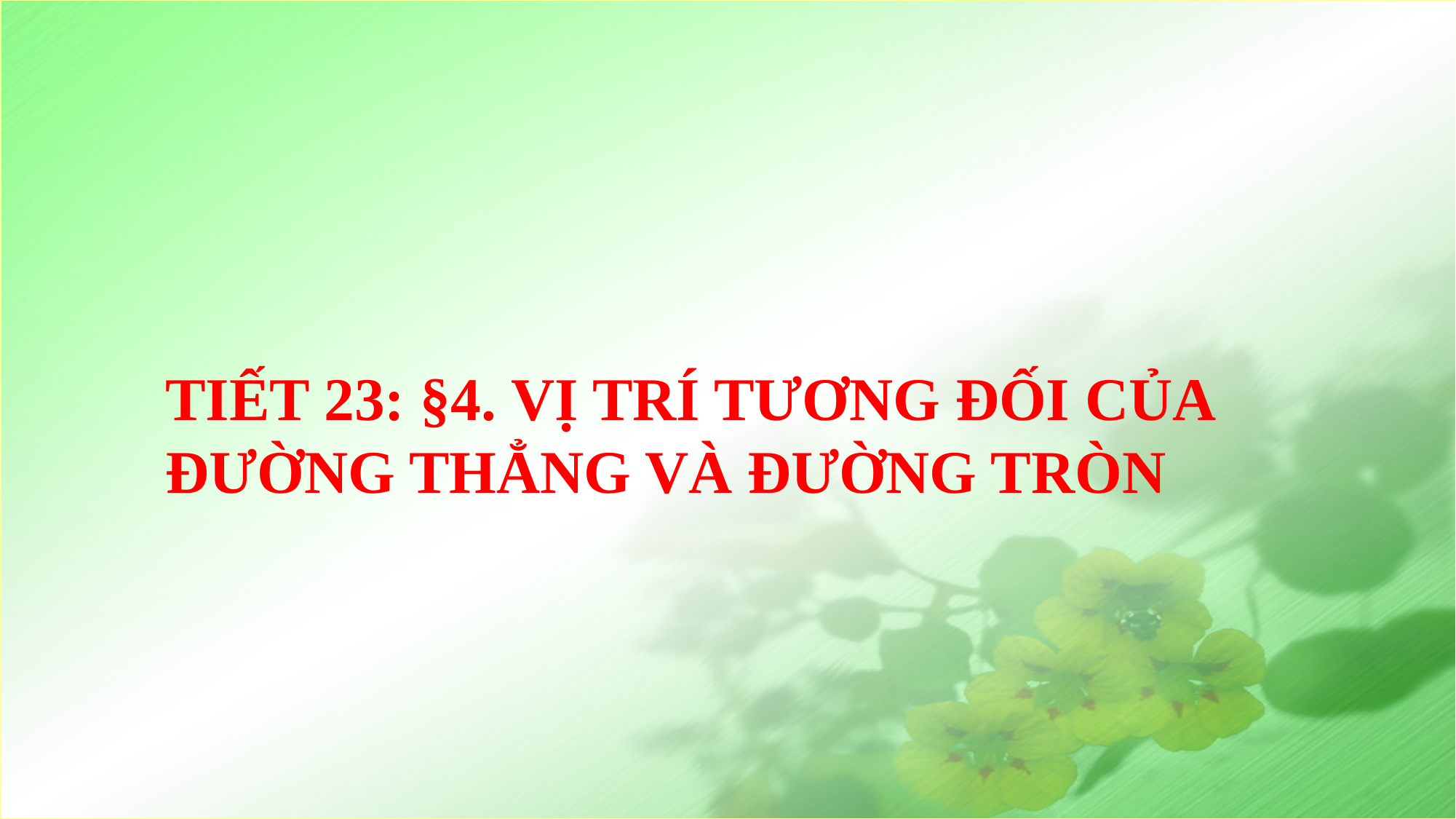

TIẾT 23: §4. VỊ TRÍ TƯƠNG ĐỐI CỦA ĐƯỜNG THẲNG VÀ ĐƯỜNG TRÒN